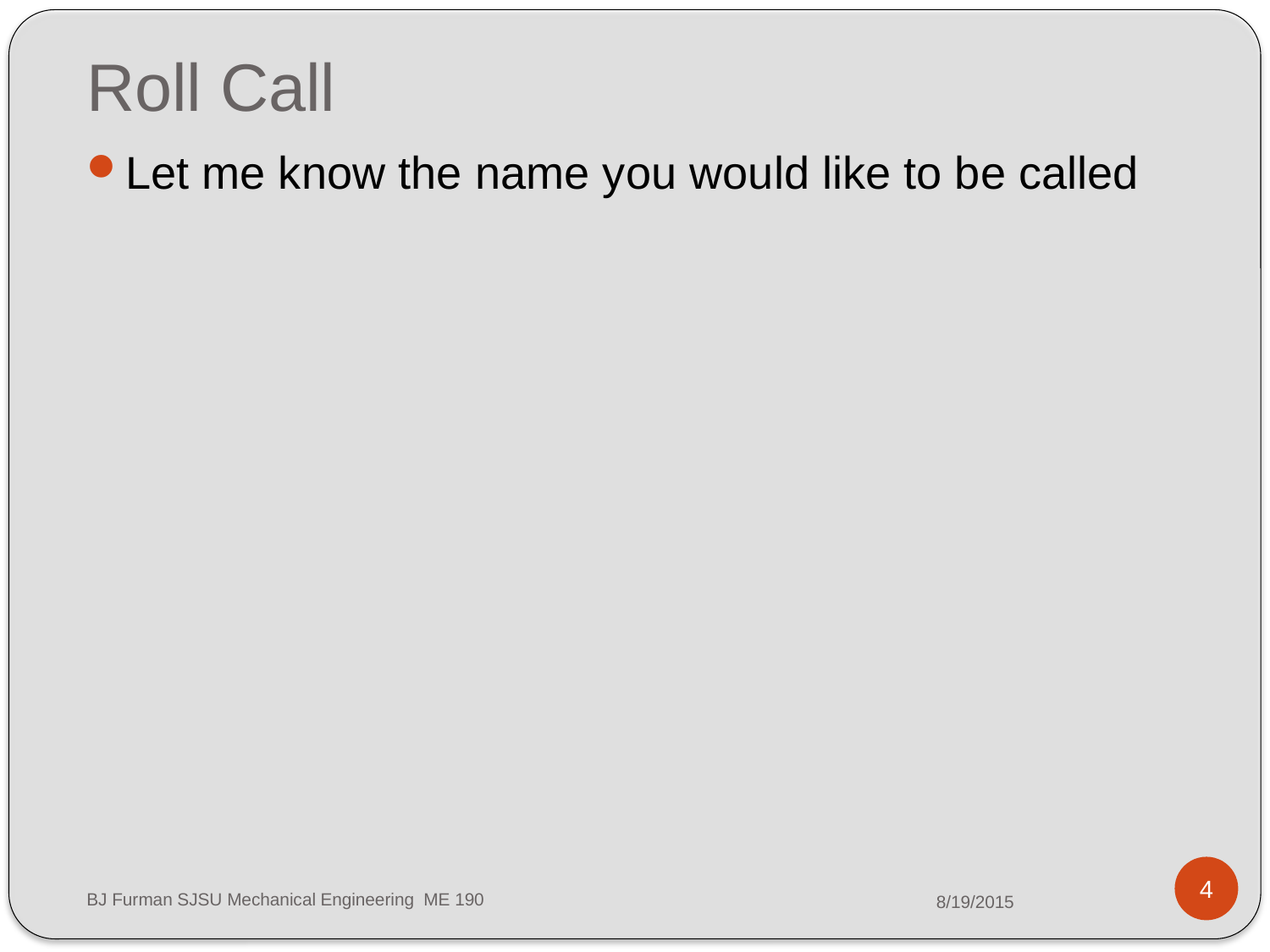

# Roll Call
Let me know the name you would like to be called
4
BJ Furman SJSU Mechanical Engineering  ME 190
8/19/2015